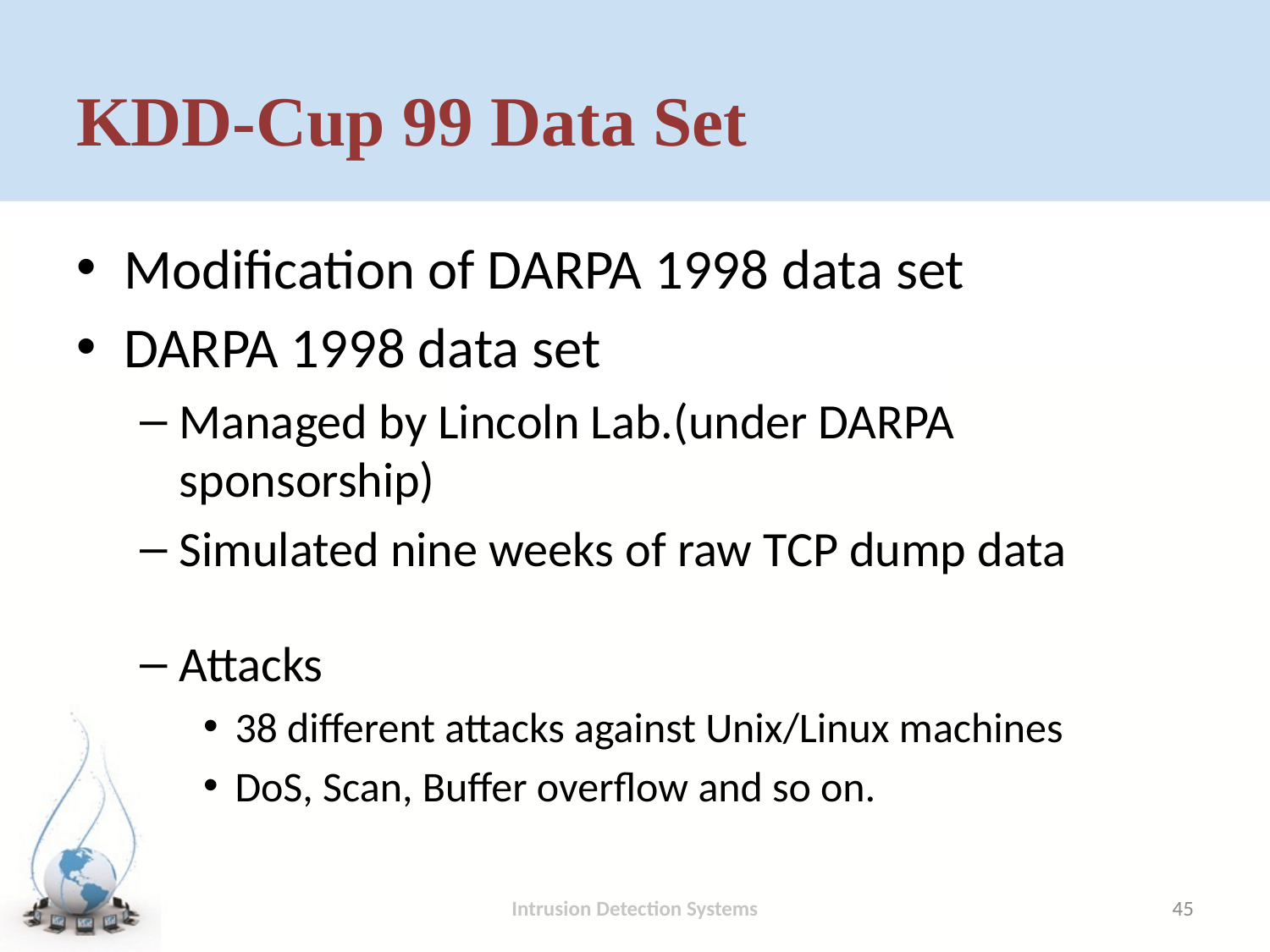

# KDD-Cup 99 Data Set
Modification of DARPA 1998 data set
DARPA 1998 data set
Managed by Lincoln Lab.(under DARPA 	sponsorship)
Simulated nine weeks of raw TCP dump data

Attacks
38 different attacks against Unix/Linux machines
DoS, Scan, Buffer overflow and so on.
Intrusion Detection Systems
45